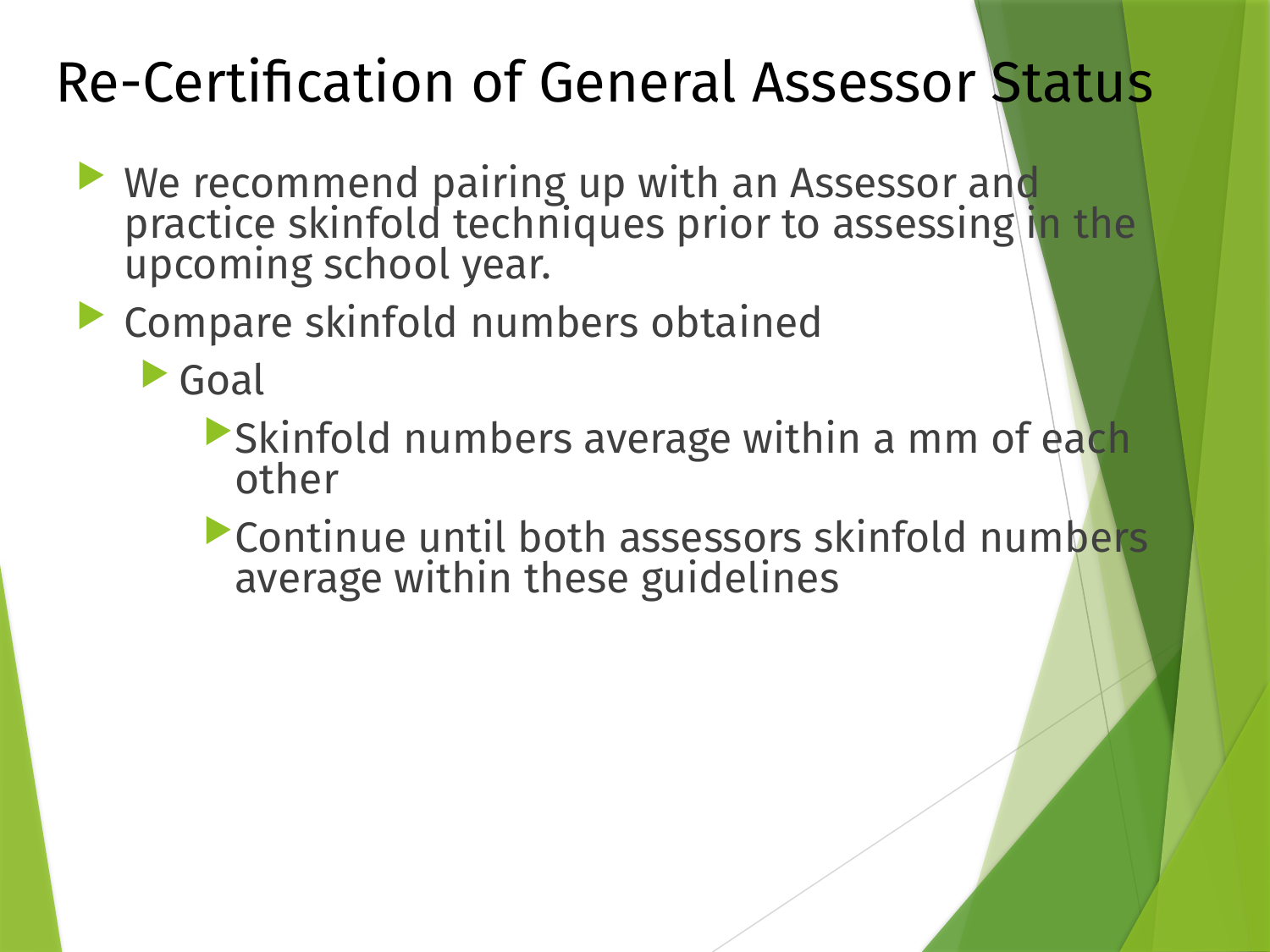

# Re-Certification of General Assessor Status
We recommend pairing up with an Assessor and practice skinfold techniques prior to assessing in the upcoming school year.
Compare skinfold numbers obtained
Goal
Skinfold numbers average within a mm of each other
Continue until both assessors skinfold numbers average within these guidelines